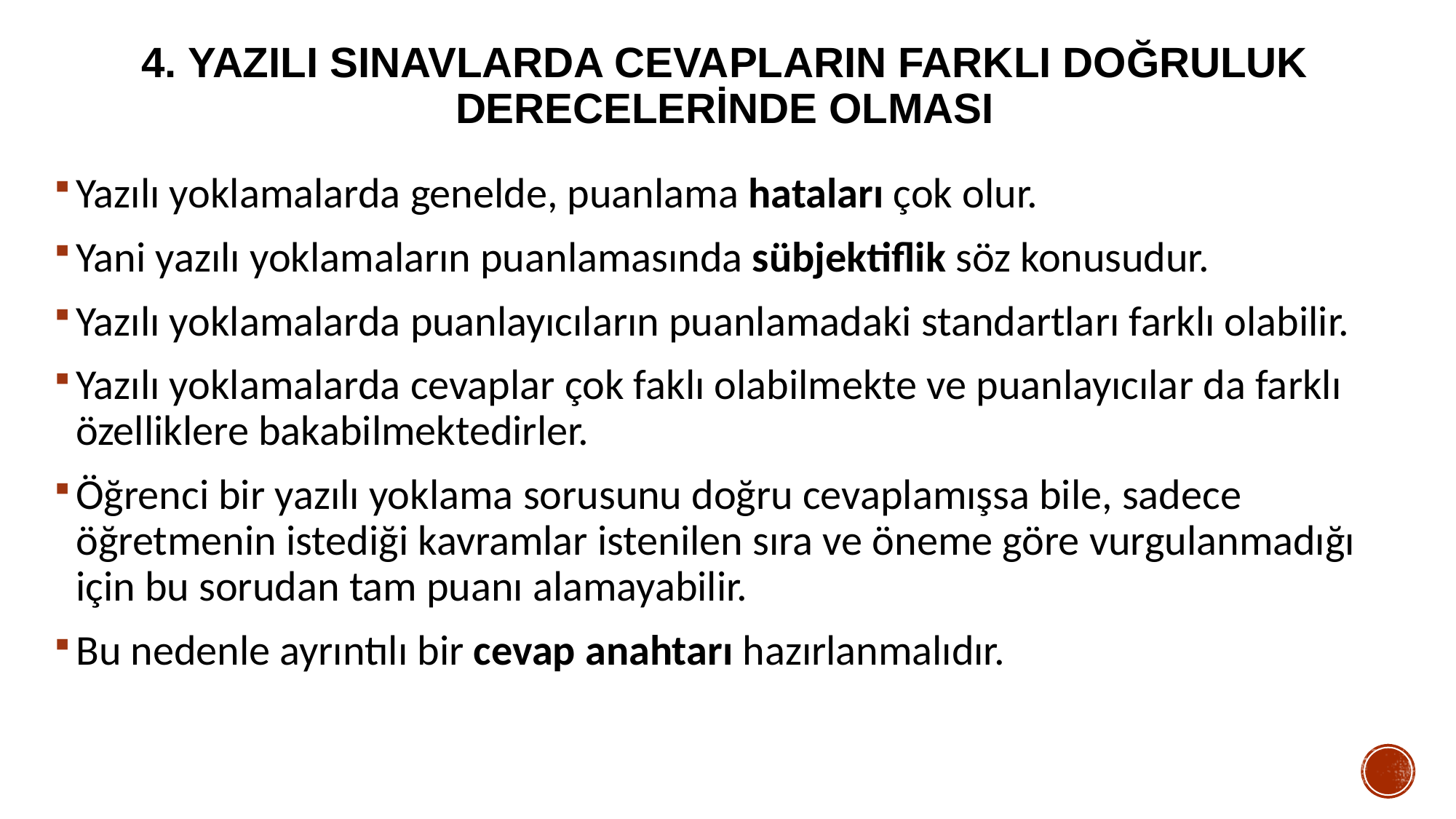

# 4. YAZILI SINAVLARDA CEVAPLARIN FARKLI DOĞRULUK DERECELERİNDE OLMASI
Yazılı yoklamalarda genelde, puanlama hataları çok olur.
Yani yazılı yoklamaların puanlamasında sübjektiflik söz konusudur.
Yazılı yoklamalarda puanlayıcıların puanlamadaki standartları farklı olabilir.
Yazılı yoklamalarda cevaplar çok faklı olabilmekte ve puanlayıcılar da farklı özelliklere bakabilmektedirler.
Öğrenci bir yazılı yoklama sorusunu doğru cevaplamışsa bile, sadece öğretmenin istediği kavramlar istenilen sıra ve öneme göre vurgulanmadığı için bu sorudan tam puanı alamayabilir.
Bu nedenle ayrıntılı bir cevap anahtarı hazırlanmalıdır.